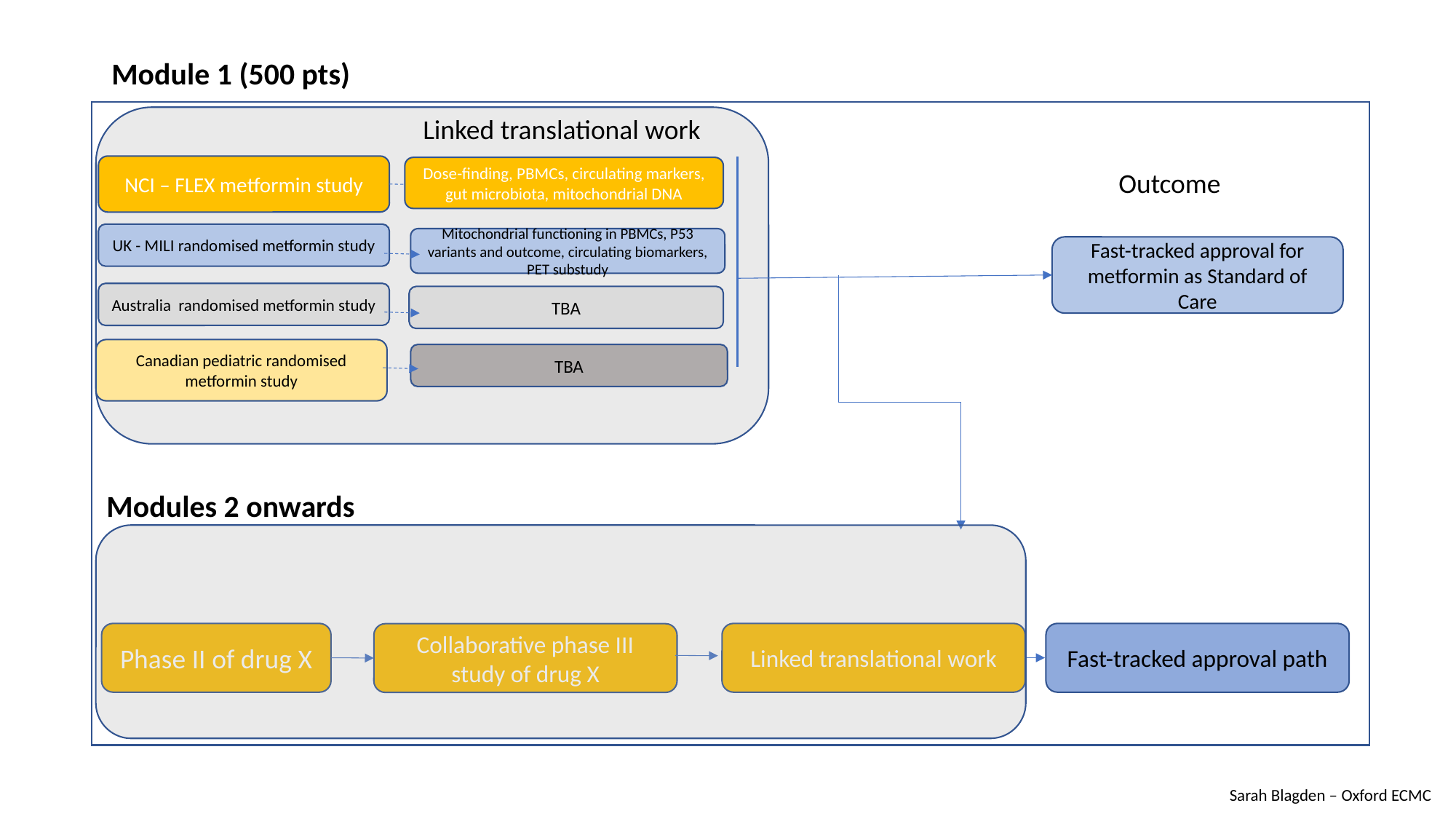

Module 1 (500 pts)

Linked translational work

NCI – FLEX metformin study
Dose-finding, PBMCs, circulating markers, gut microbiota, mitochondrial DNA
Outcome
UK - MILI randomised metformin study
Mitochondrial functioning in PBMCs, P53 variants and outcome, circulating biomarkers, PET substudy
Fast-tracked approval for metformin as Standard of Care
Australia  randomised metformin study
TBA
Canadian pediatric randomised metformin study
TBA
Modules 2 onwards

Phase II of drug X
Linked translational work
Fast-tracked approval path
Collaborative phase III study of drug X
Sarah Blagden – Oxford ECMC